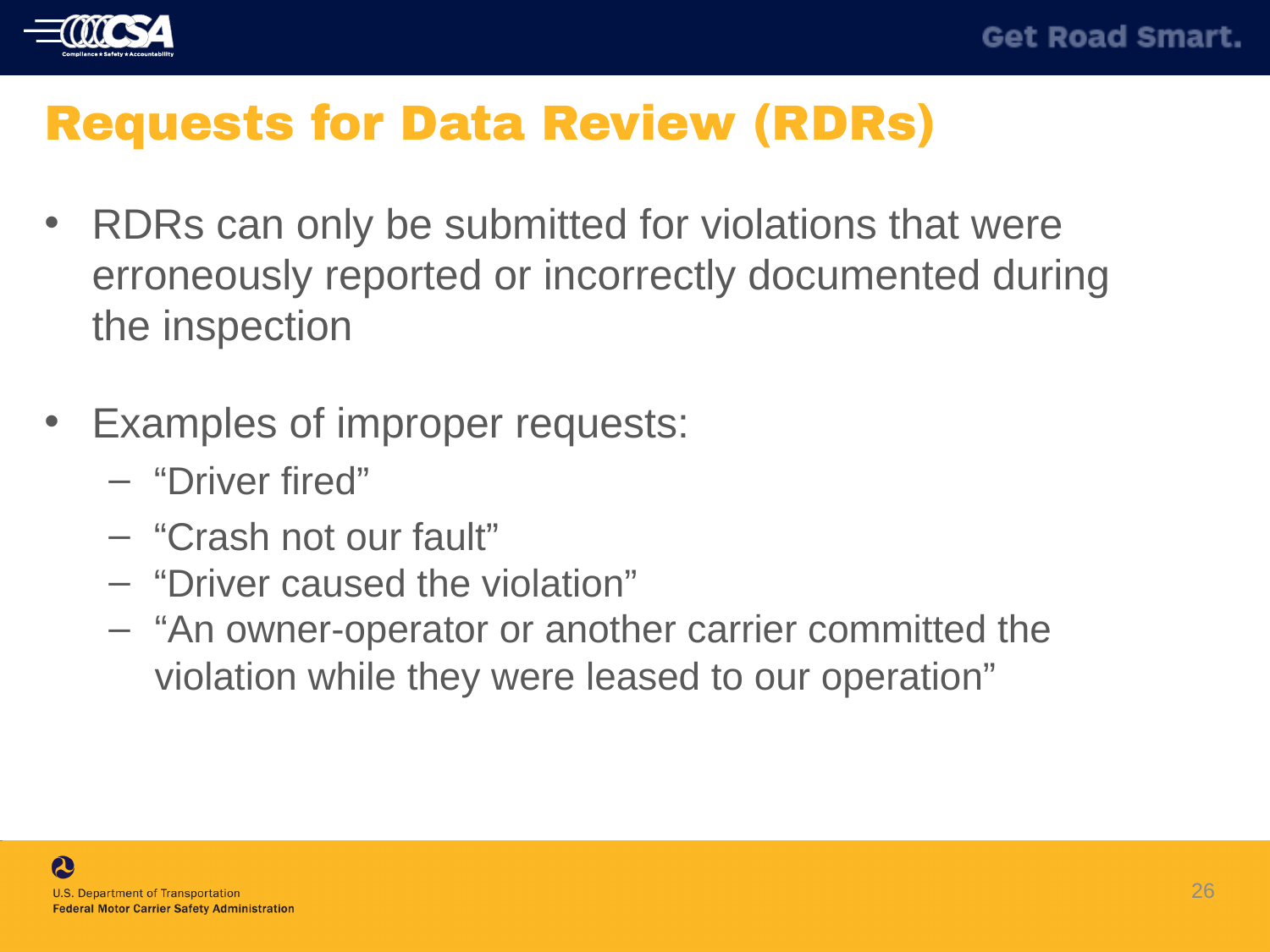

# Requests for Data Review (RDRs)
RDRs can only be submitted for violations that were erroneously reported or incorrectly documented during the inspection

Examples of improper requests:
“Driver fired”
“Crash not our fault”
“Driver caused the violation”
“An owner-operator or another carrier committed the violation while they were leased to our operation”

26